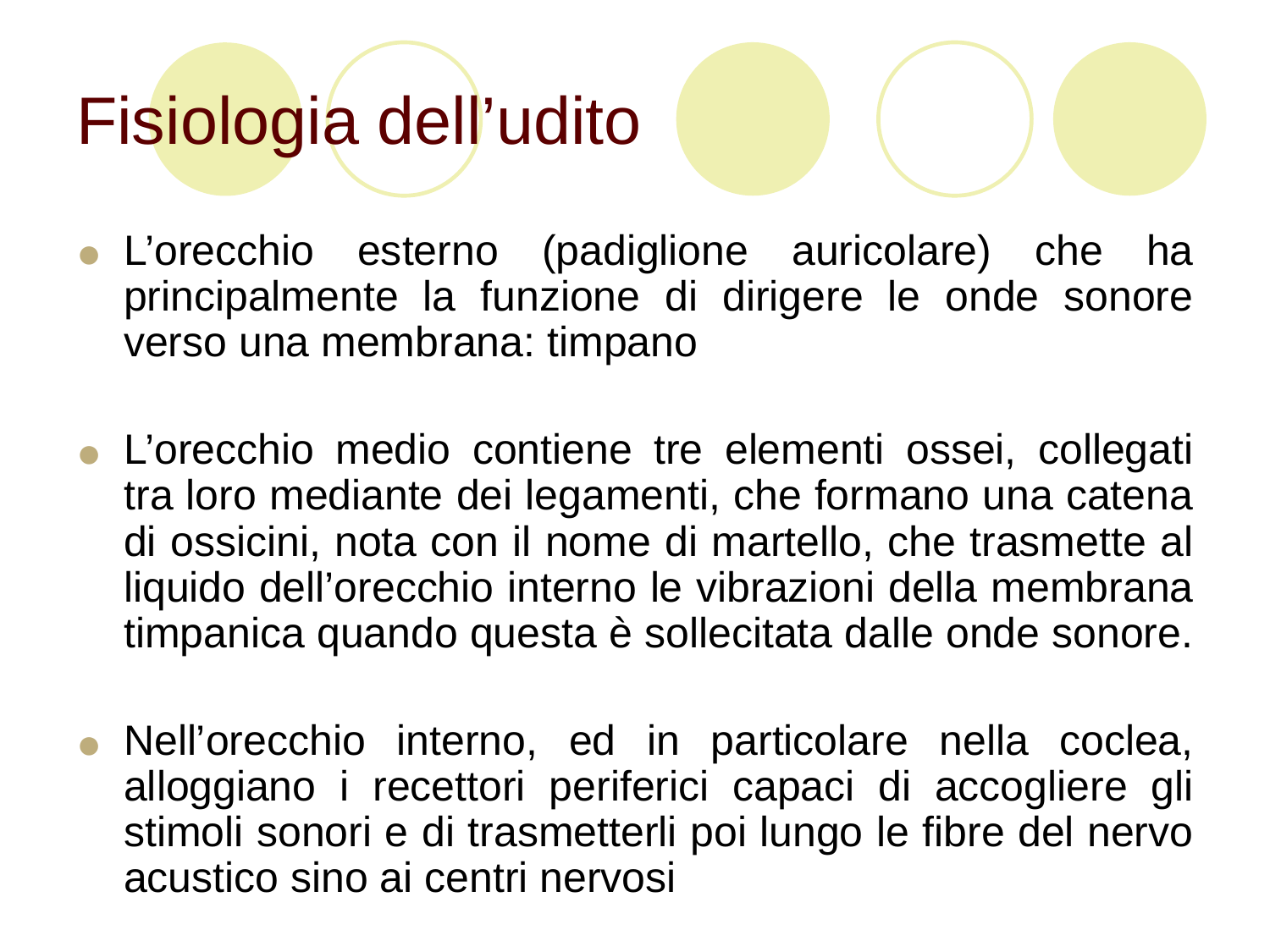

# Fisiologia dell’udito
L’orecchio esterno (padiglione auricolare) che ha principalmente la funzione di dirigere le onde sonore verso una membrana: timpano

L’orecchio medio contiene tre elementi ossei, collegati tra loro mediante dei legamenti, che formano una catena di ossicini, nota con il nome di martello, che trasmette al liquido dell’orecchio interno le vibrazioni della membrana timpanica quando questa è sollecitata dalle onde sonore.

Nell’orecchio interno, ed in particolare nella coclea, alloggiano i recettori periferici capaci di accogliere gli stimoli sonori e di trasmetterli poi lungo le fibre del nervo acustico sino ai centri nervosi